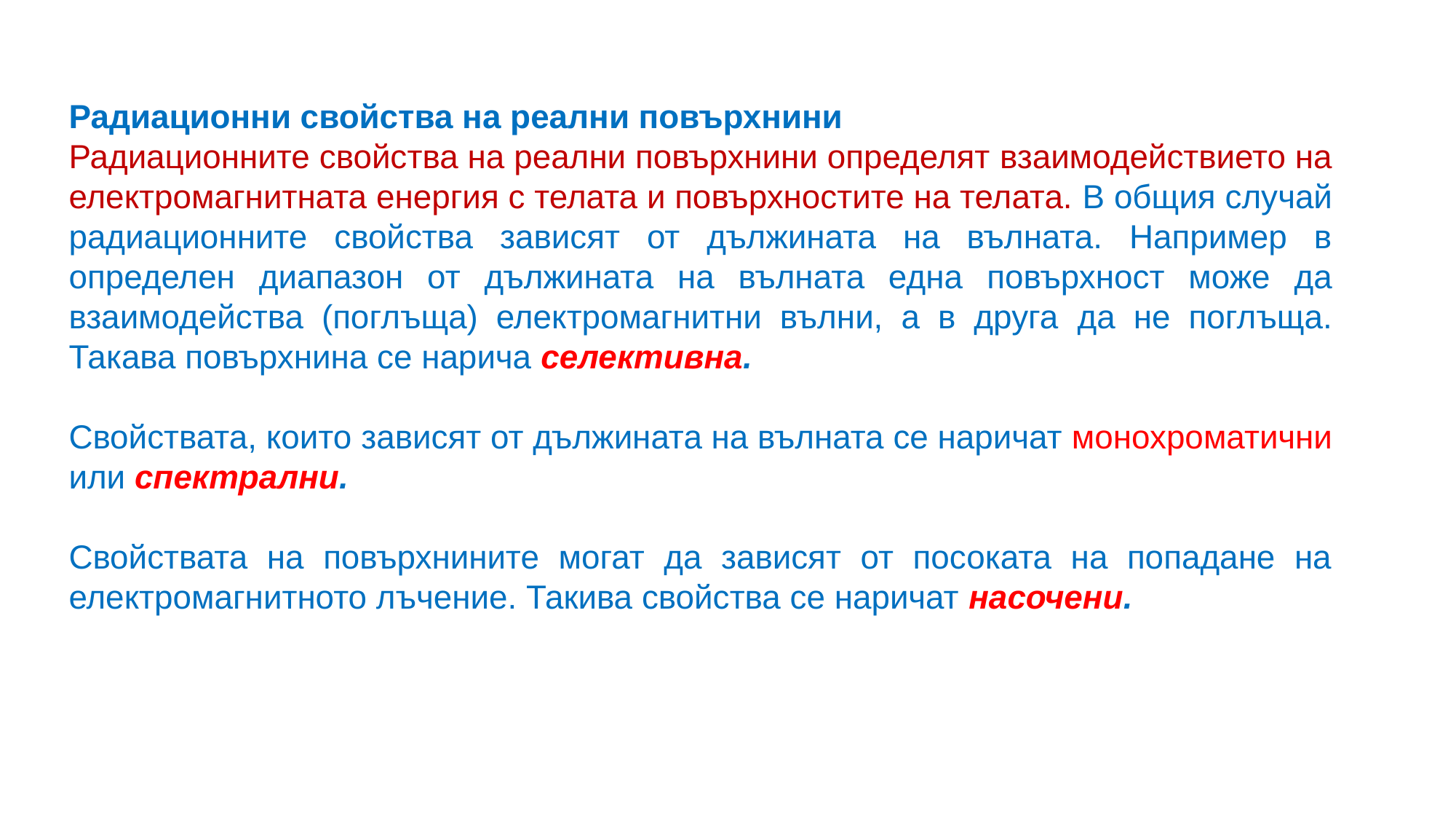

Радиационни свойства на реални повърхнини
Радиационните свойства на реални повърхнини определят взаимодействието на електромагнитната енергия с телата и повърхностите на телата. В общия случай радиационните свойства зависят от дължината на вълната. Например в определен диапазон от дължината на вълната една повърхност може да взаимодейства (поглъща) електромагнитни вълни, а в друга да не поглъща. Такава повърхнина се нарича селективна.

Свойствата, които зависят от дължината на вълната се наричат монохроматични или спектрални.

Свойствата на повърхнините могат да зависят от посоката на попадане на електромагнитното лъчение. Такива свойства се наричат насочени.